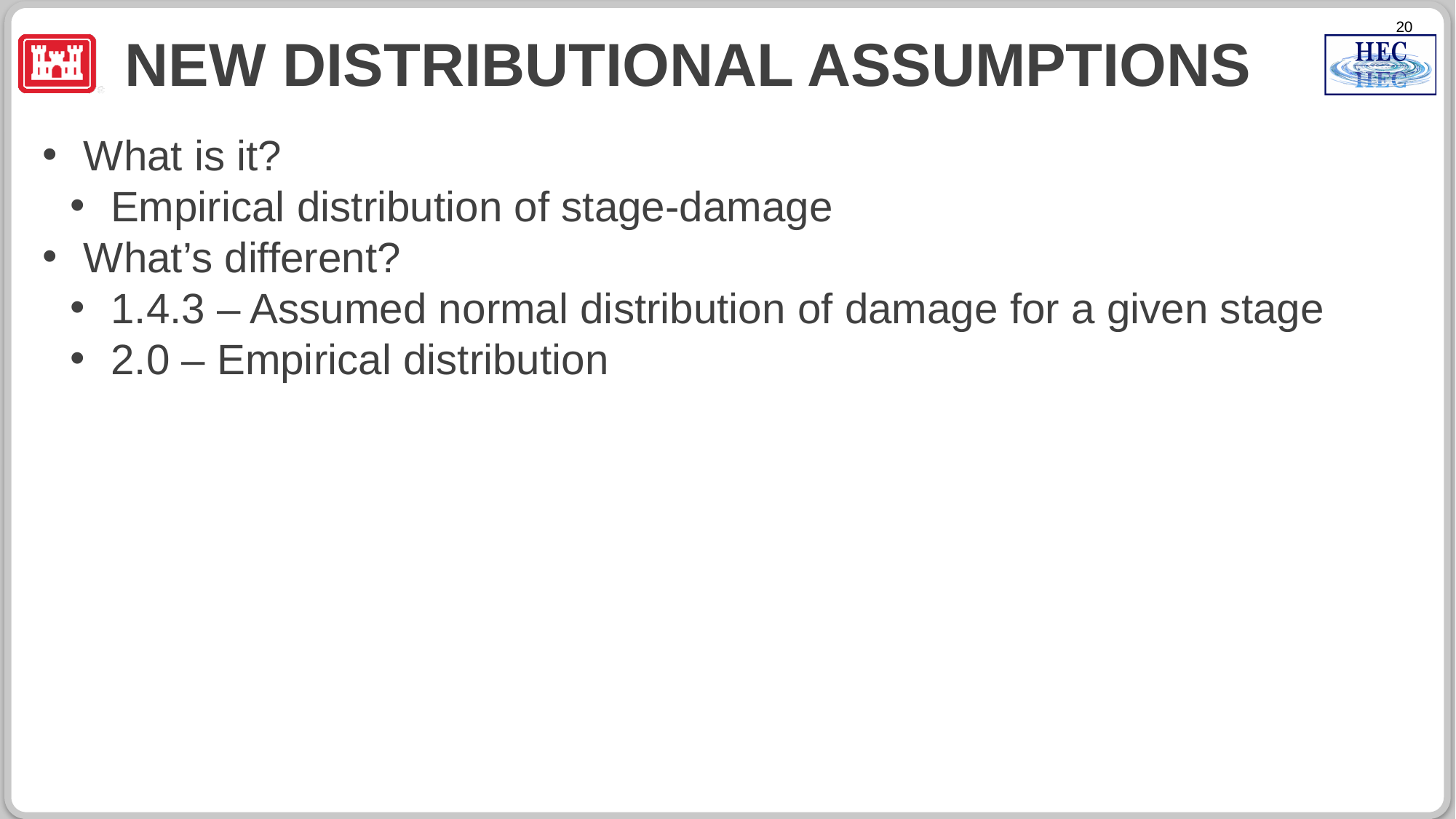

# New Distributional Assumptions
What is it?
Empirical distribution of stage-damage
What’s different?
1.4.3 – Assumed normal distribution of damage for a given stage
2.0 – Empirical distribution